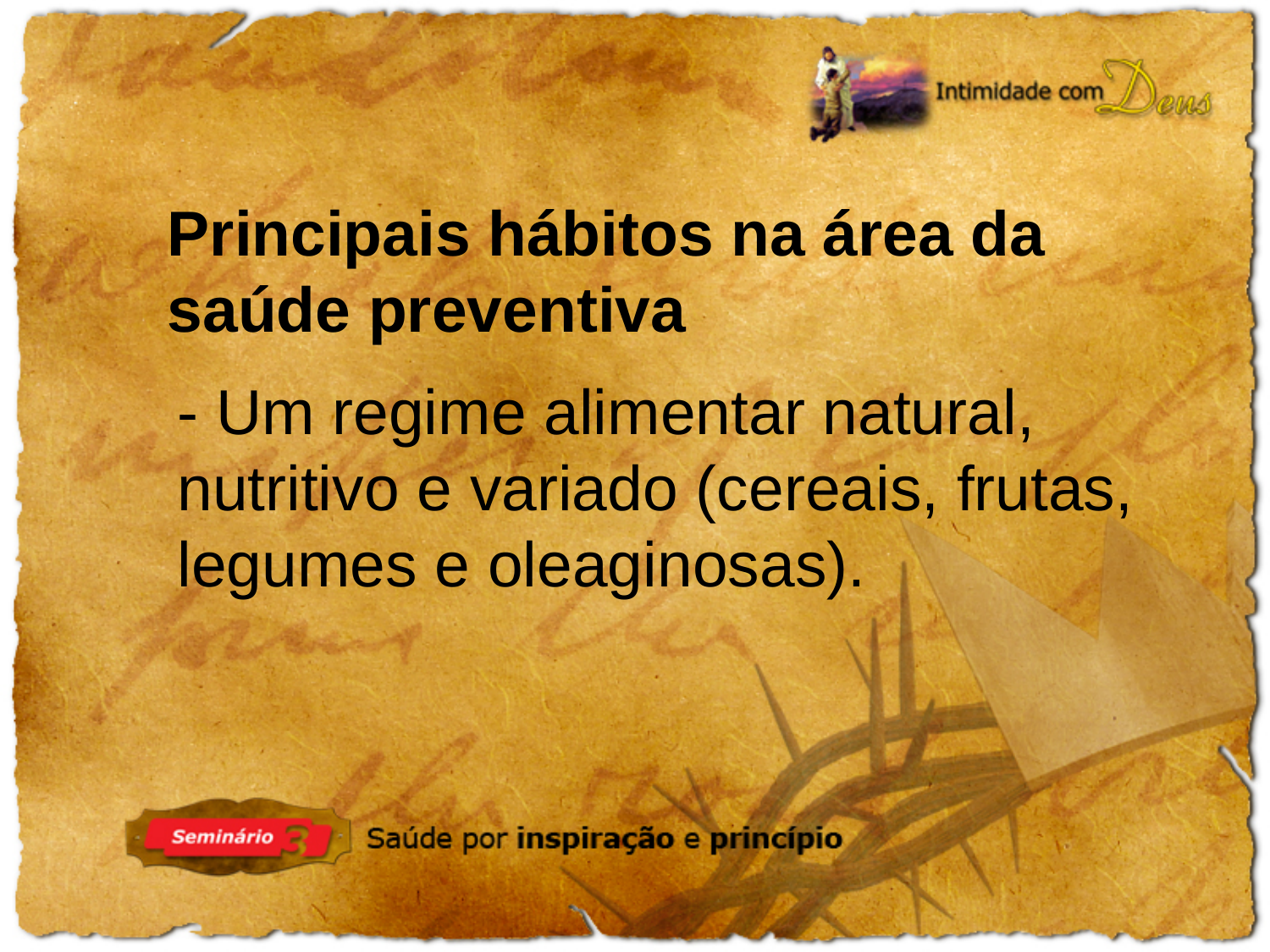

Principais hábitos na área da saúde preventiva
- Um regime alimentar natural, nutritivo e variado (cereais, frutas, legumes e oleaginosas).